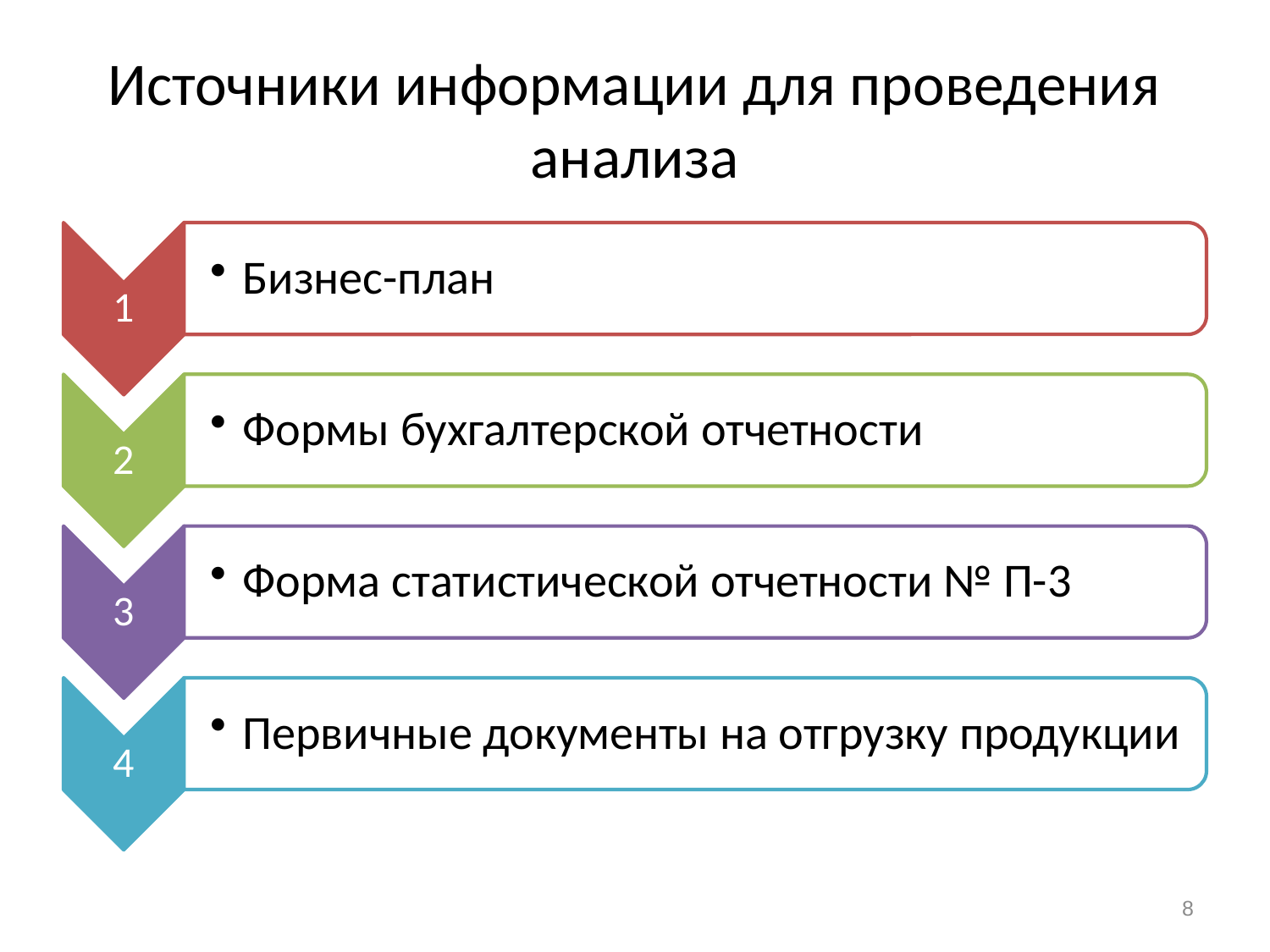

# Источники информации для проведения анализа
1
Бизнес-план
2
Формы бухгалтерской отчетности
3
Форма статистической отчетности № П-3
4
Первичные документы на отгрузку продукции
8